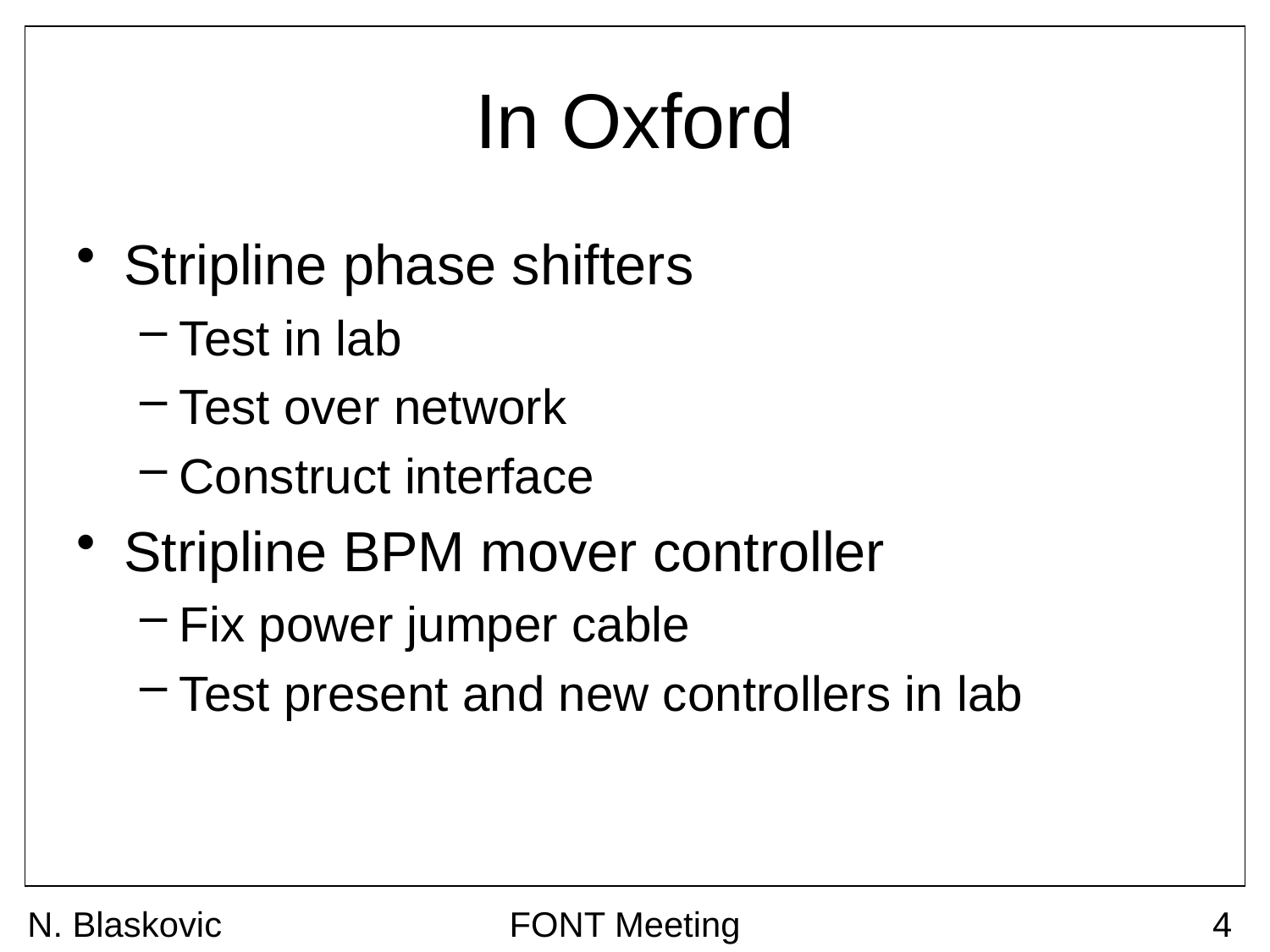

# In Oxford
Stripline phase shifters
Test in lab
Test over network
Construct interface
Stripline BPM mover controller
Fix power jumper cable
Test present and new controllers in lab
N. Blaskovic
FONT Meeting
4